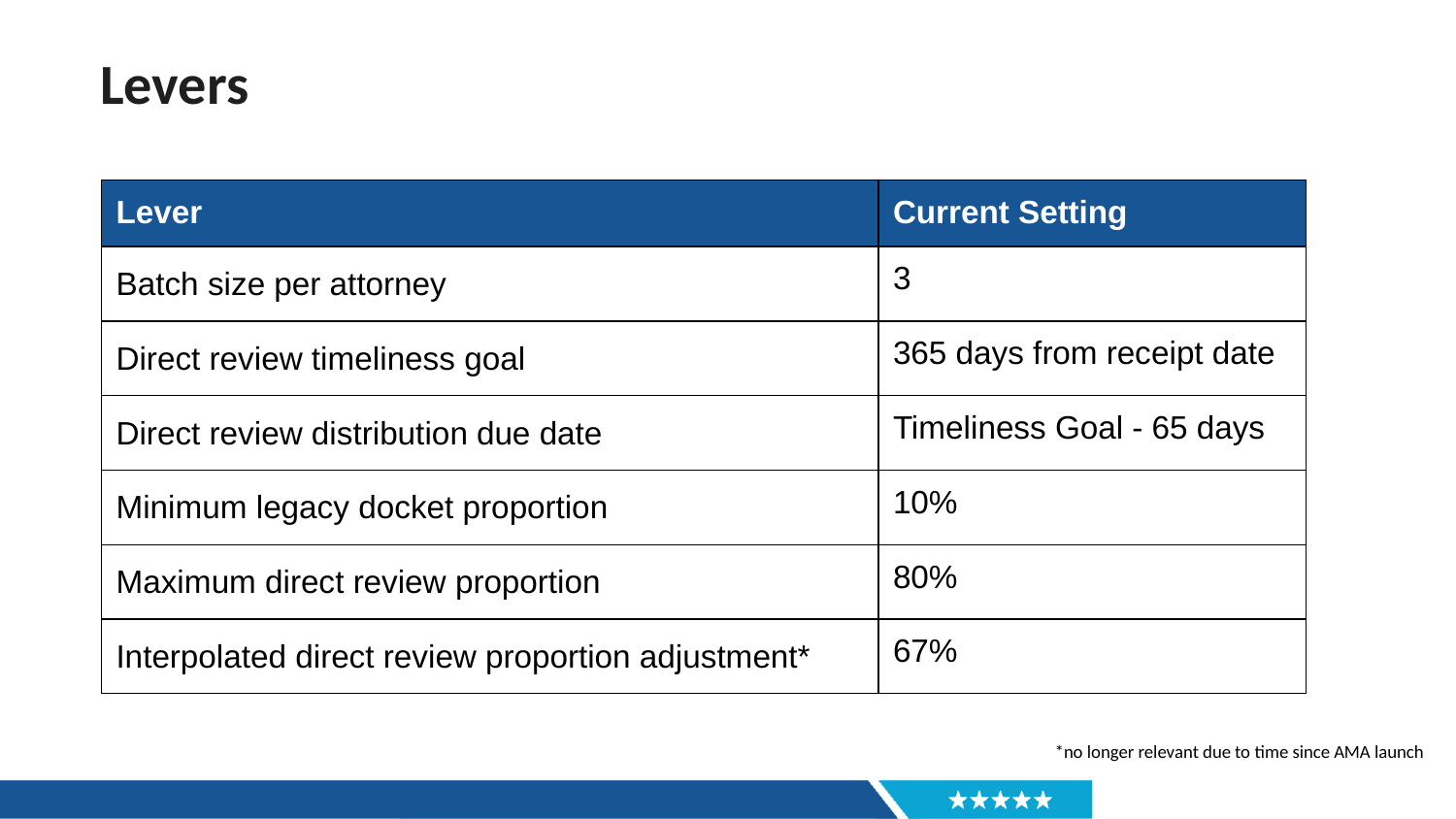

# Levers
| Lever | Current Setting |
| --- | --- |
| Batch size per attorney | 3 |
| Direct review timeliness goal | 365 days from receipt date |
| Direct review distribution due date | Timeliness Goal - 65 days |
| Minimum legacy docket proportion | 10% |
| Maximum direct review proportion | 80% |
| Interpolated direct review proportion adjustment\* | 67% |
*no longer relevant due to time since AMA launch